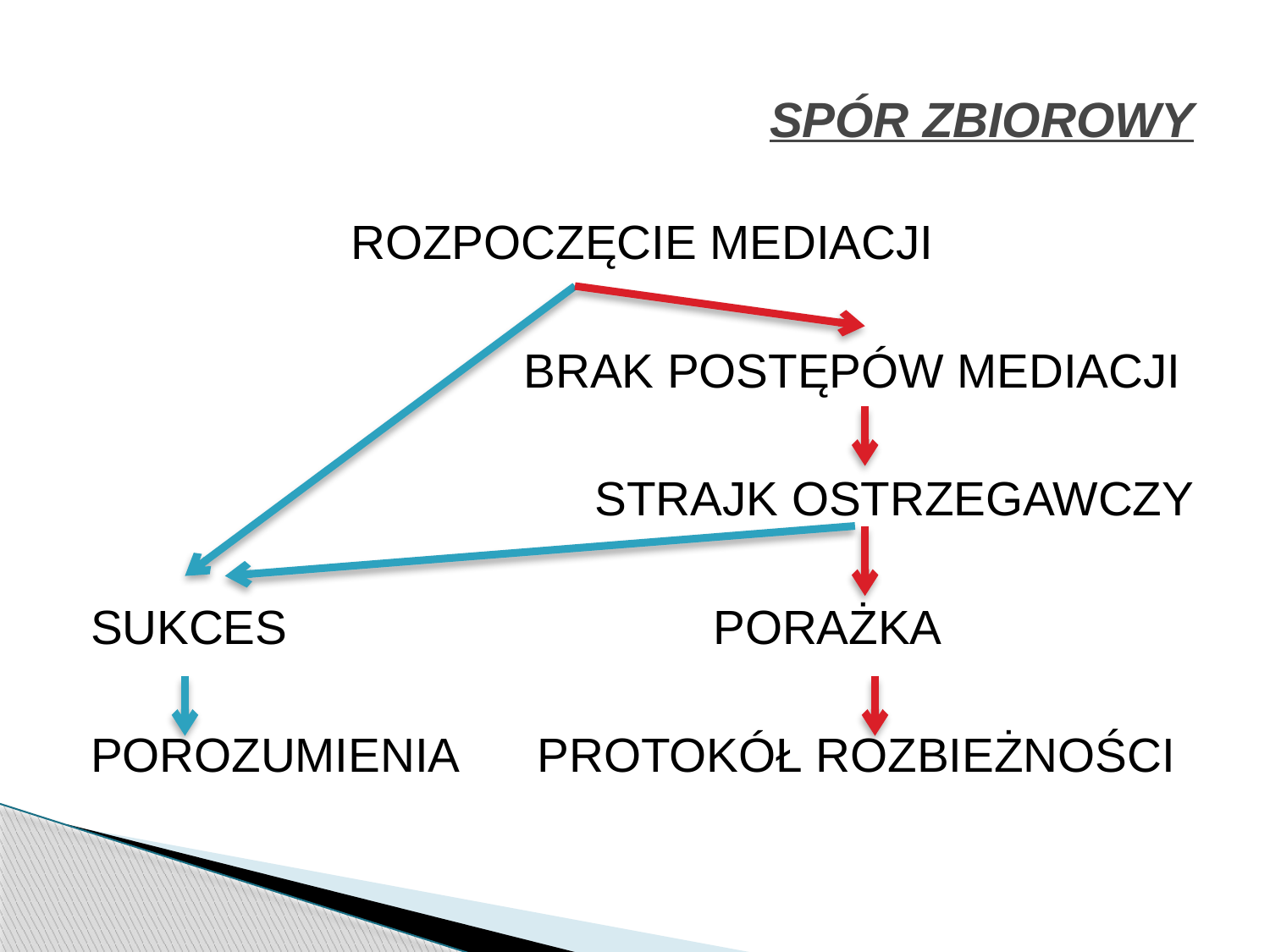

# SPÓR ZBIOROWY
ROZPOCZĘCIE MEDIACJI

BRAK POSTĘPÓW MEDIACJI

STRAJK OSTRZEGAWCZY

SUKCES                                PORAŻKA

POROZUMIENIA      PROTOKÓŁ ROZBIEŻNOŚCI